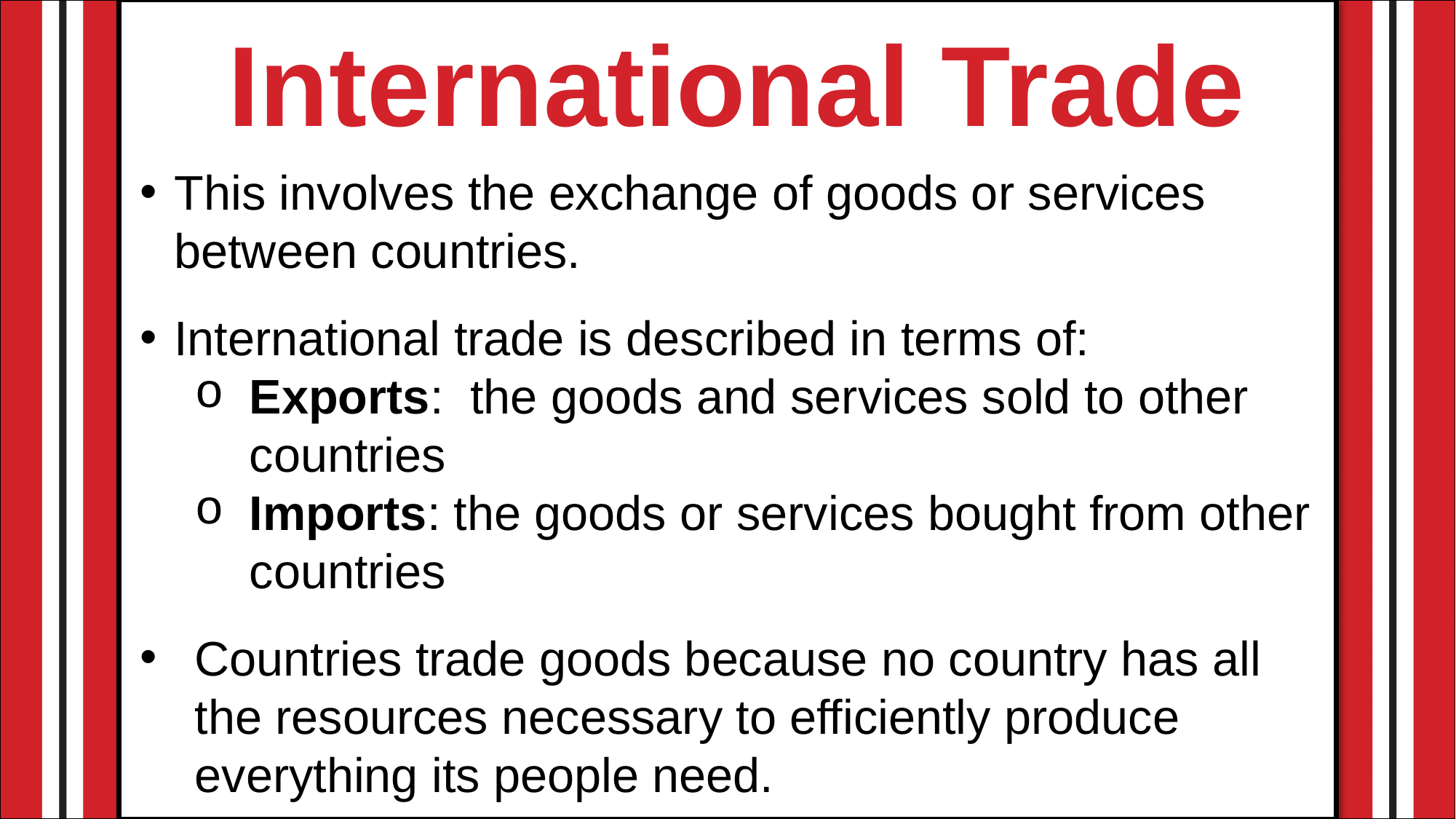

International Trade
This involves the exchange of goods or services between countries.

International trade is described in terms of:
Exports:  the goods and services sold to other countries
Imports: the goods or services bought from other countries

Countries trade goods because no country has all the resources necessary to efficiently produce everything its people need.